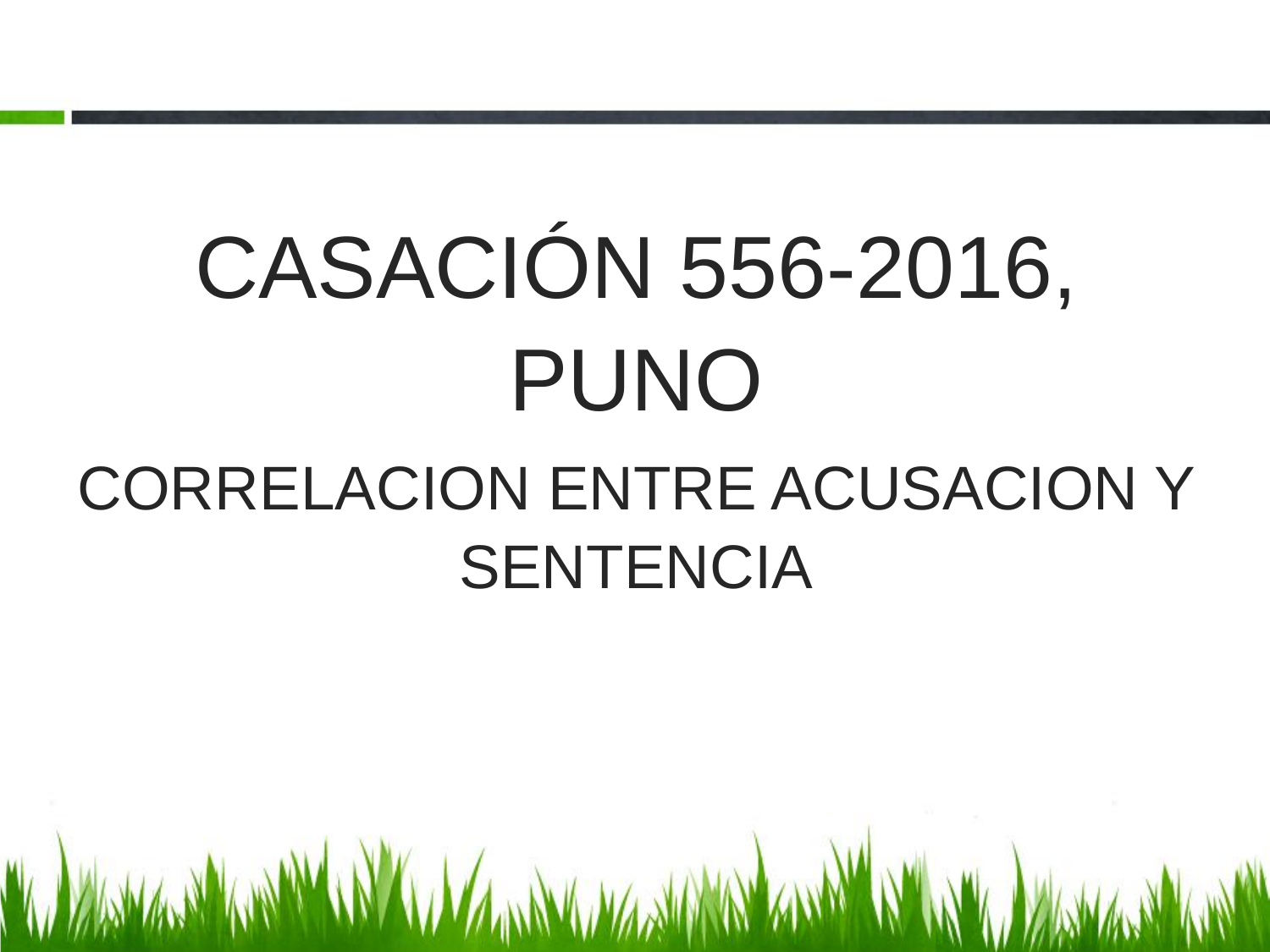

#
CASACIÓN 556-2016, PUNO
CORRELACION ENTRE ACUSACION Y SENTENCIA